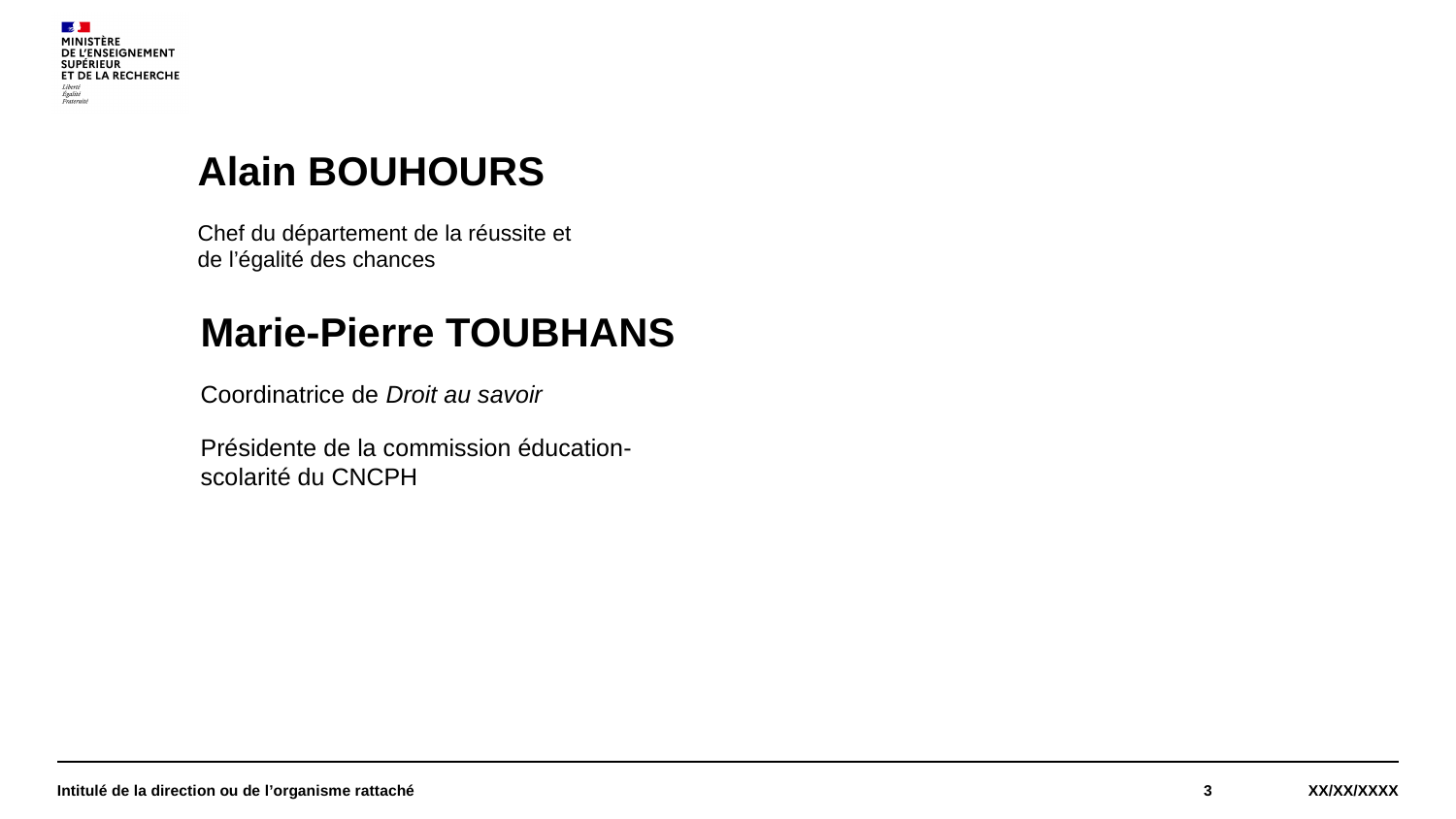

Alain BOUHOURS
Chef du département de la réussite et de l’égalité des chances
Marie-Pierre TOUBHANS
Coordinatrice de Droit au savoir
Présidente de la commission éducation-scolarité du CNCPH

Intitulé de la direction ou de l’organisme rattaché
3
XX/XX/XXXX